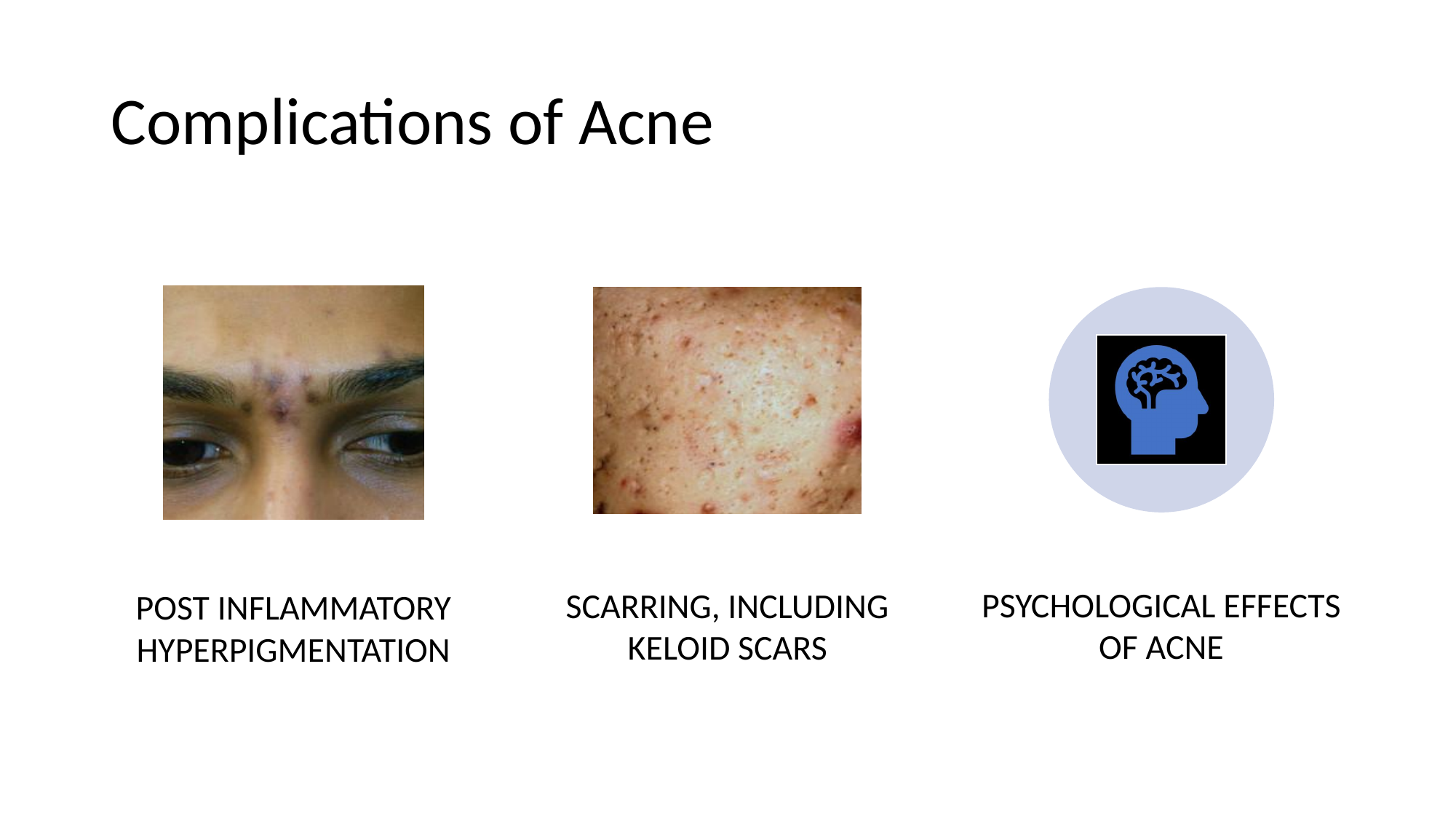

# Complications of Acne
Post inflammatory hyperpigmentation
Scarring, including keloid scars
Psychological effects of acne